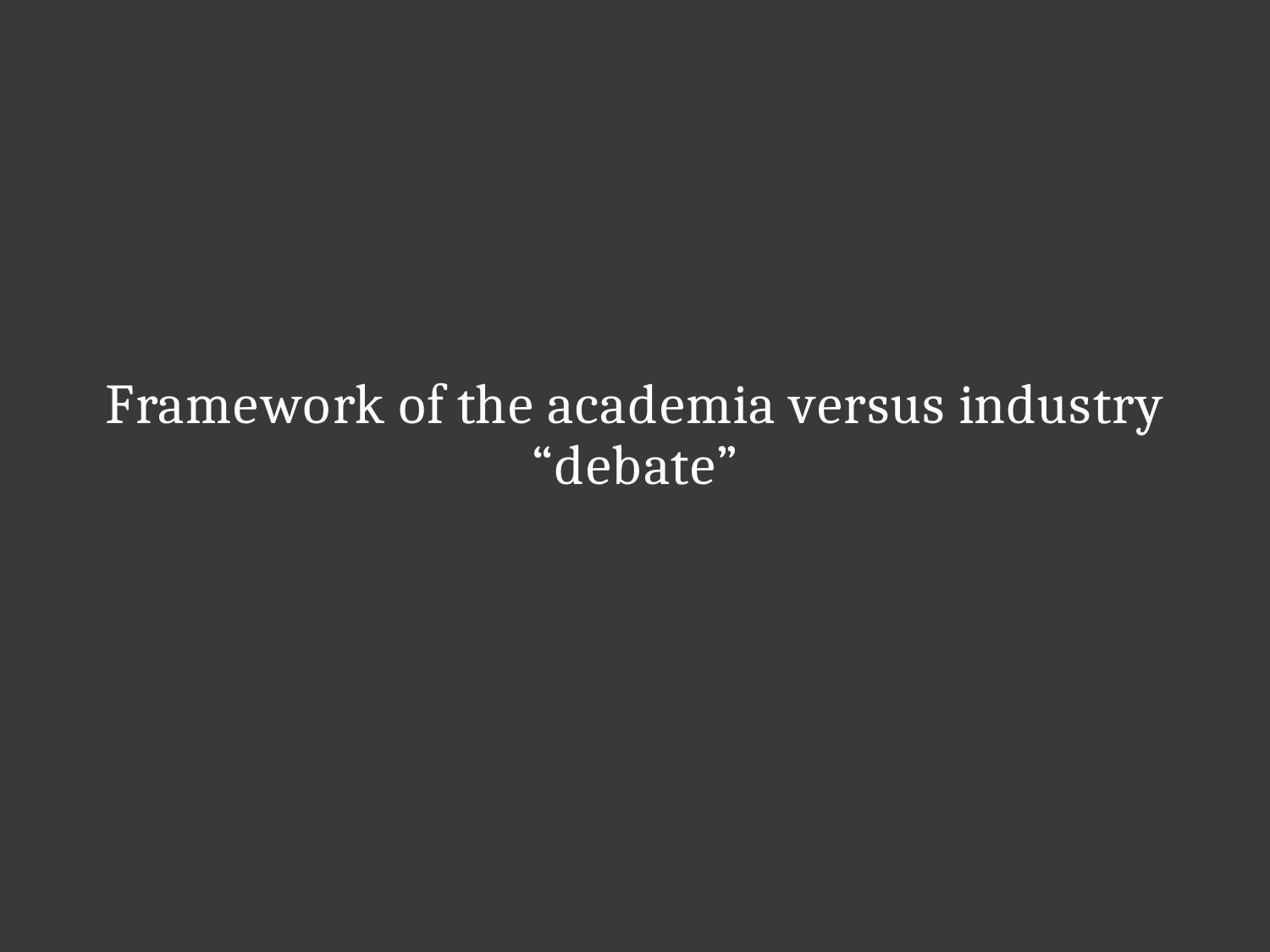

# Framework of the academia versus industry “debate”